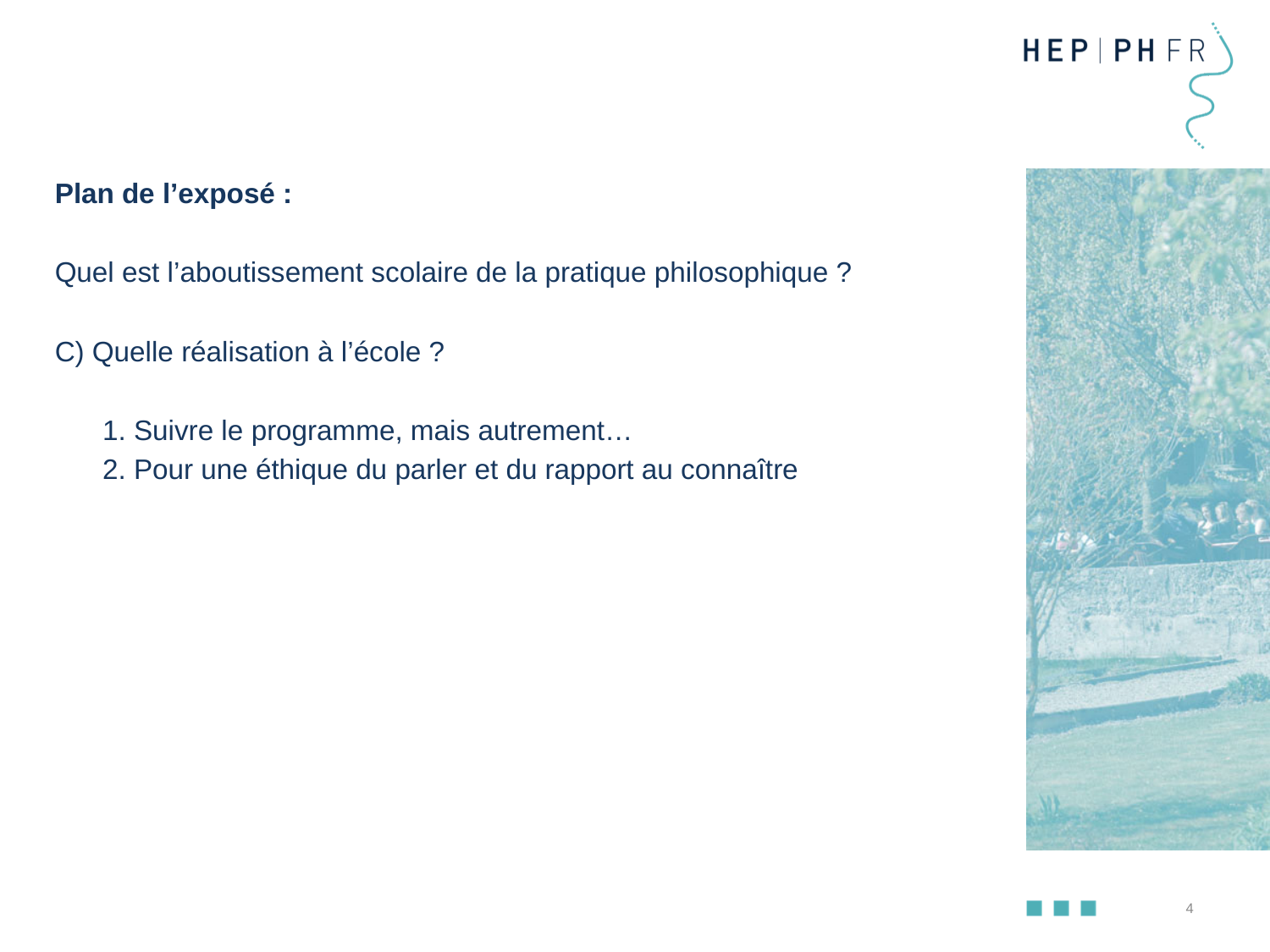

Plan de l’exposé :

Quel est l’aboutissement scolaire de la pratique philosophique ?

C) Quelle réalisation à l’école ?

	1. Suivre le programme, mais autrement…
	2. Pour une éthique du parler et du rapport au connaître

4